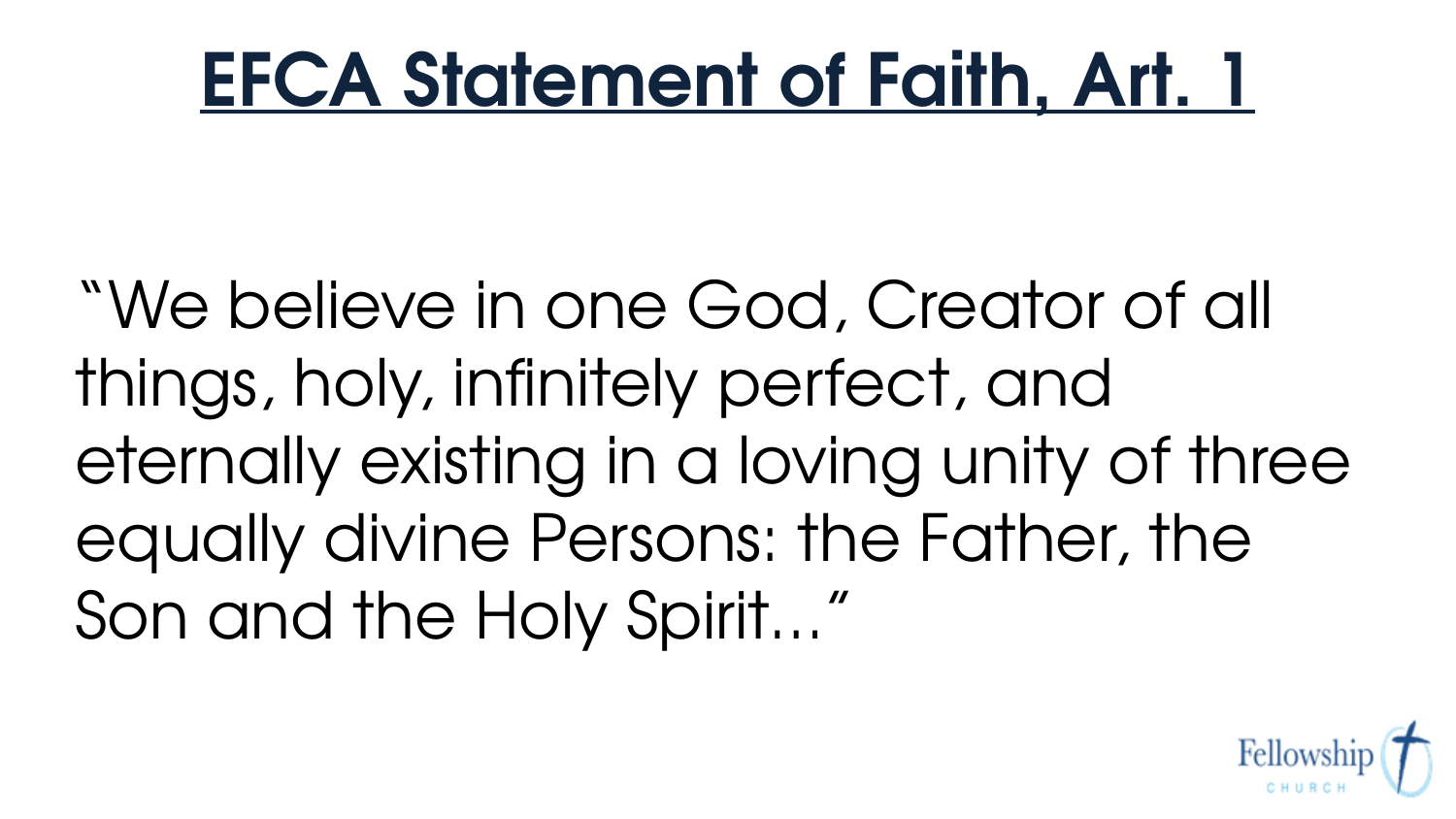

# EFCA Statement of Faith, Art. 1
“We believe in one God, Creator of all things, holy, infinitely perfect, and eternally existing in a loving unity of three equally divine Persons: the Father, the Son and the Holy Spirit…”